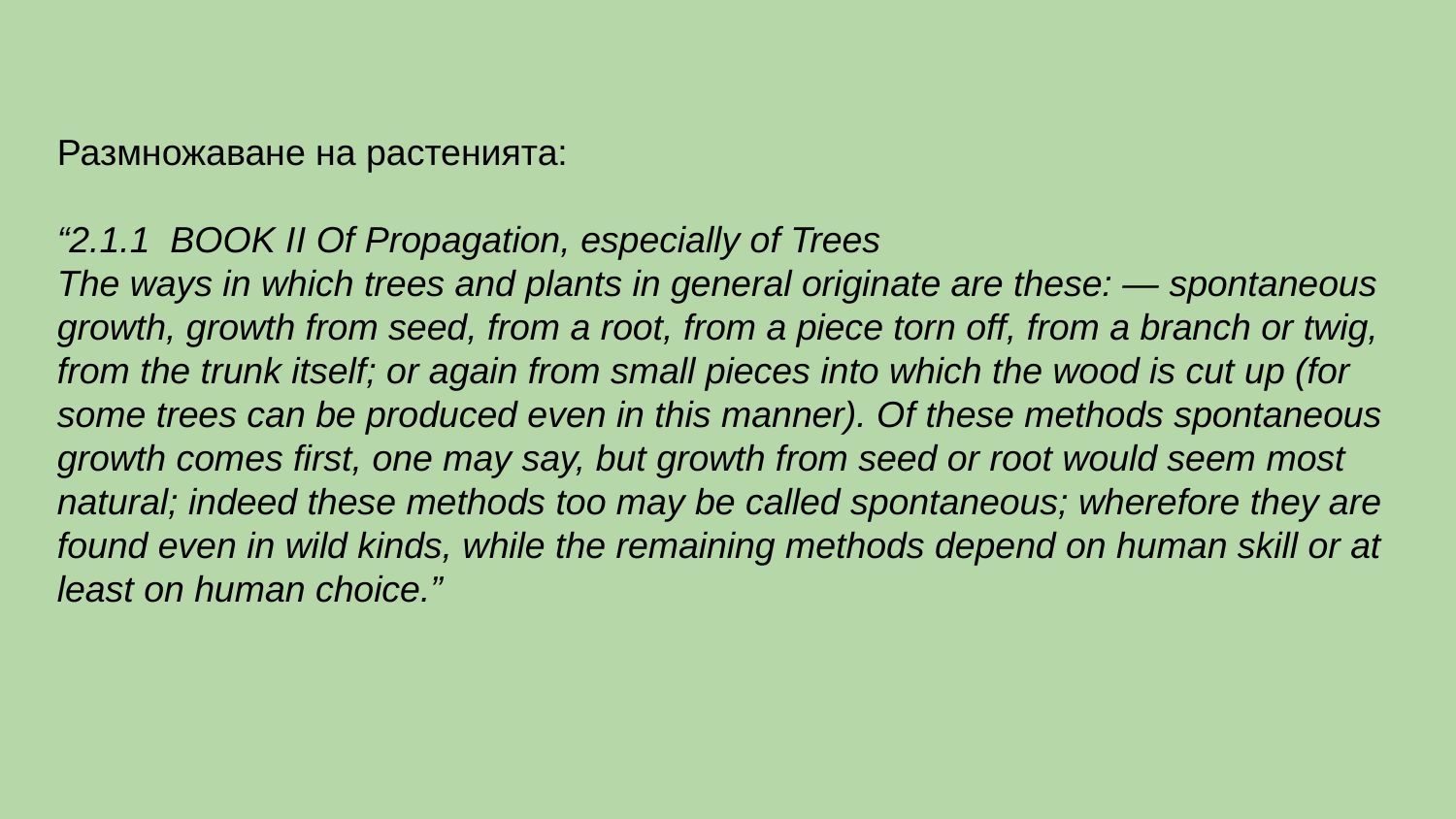

# Размножаване на растенията:

“2.1.1  BOOK II Of Propagation, especially of Trees
The ways in which trees and plants in general originate are these: — spontaneous growth, growth from seed, from a root, from a piece torn off, from a branch or twig, from the trunk itself; or again from small pieces into which the wood is cut up (for some trees can be produced even in this manner). Of these methods spontaneous growth comes first, one may say, but growth from seed or root would seem most natural; indeed these methods too may be called spontaneous; wherefore they are found even in wild kinds, while the remaining methods depend on human skill or at least on human choice.”